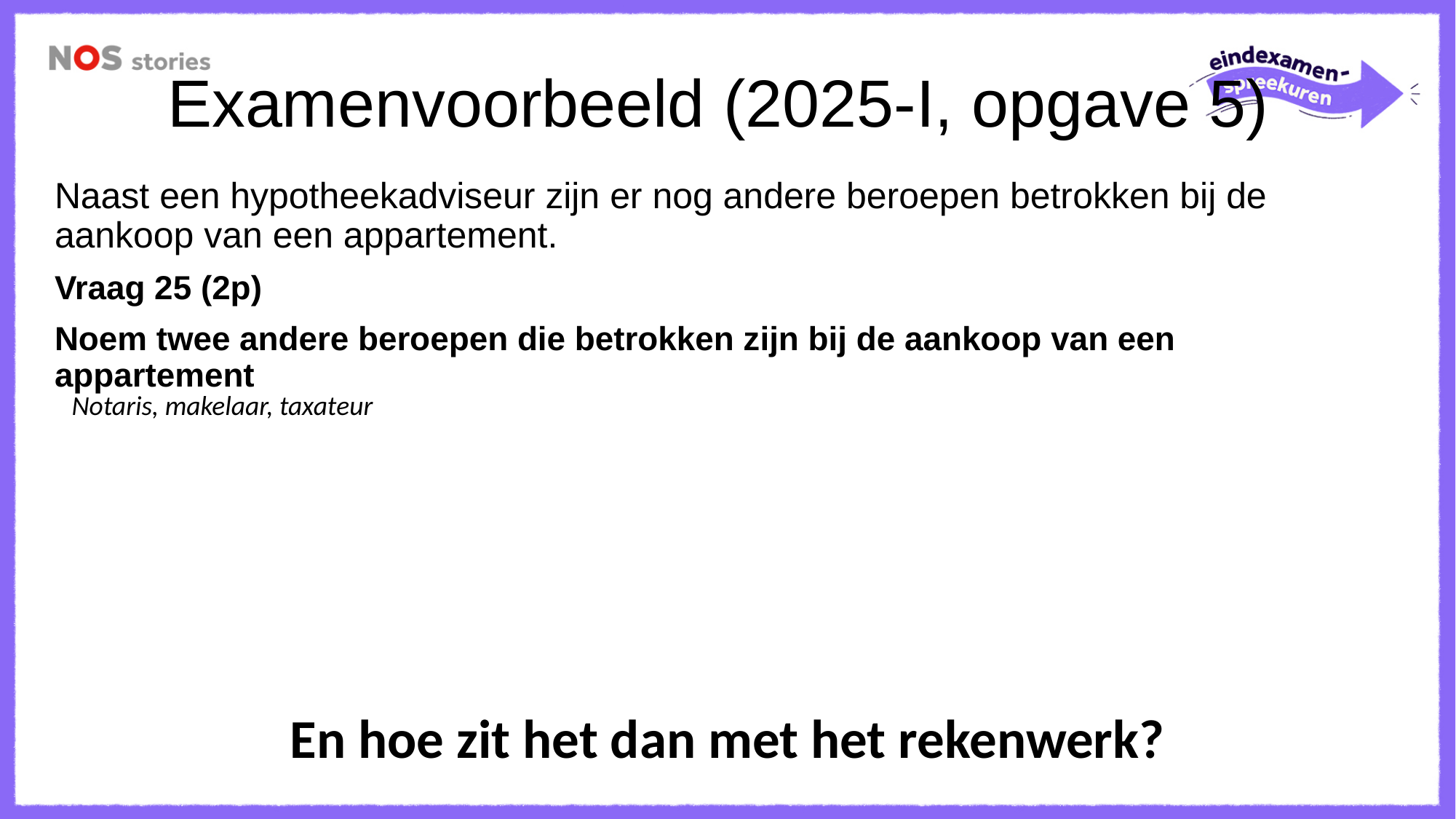

# Examenvoorbeeld (2025-I, opgave 5)
Naast een hypotheekadviseur zijn er nog andere beroepen betrokken bij de aankoop van een appartement.
Vraag 25 (2p)
Noem twee andere beroepen die betrokken zijn bij de aankoop van een appartement
Notaris, makelaar, taxateur

En hoe zit het dan met het rekenwerk?